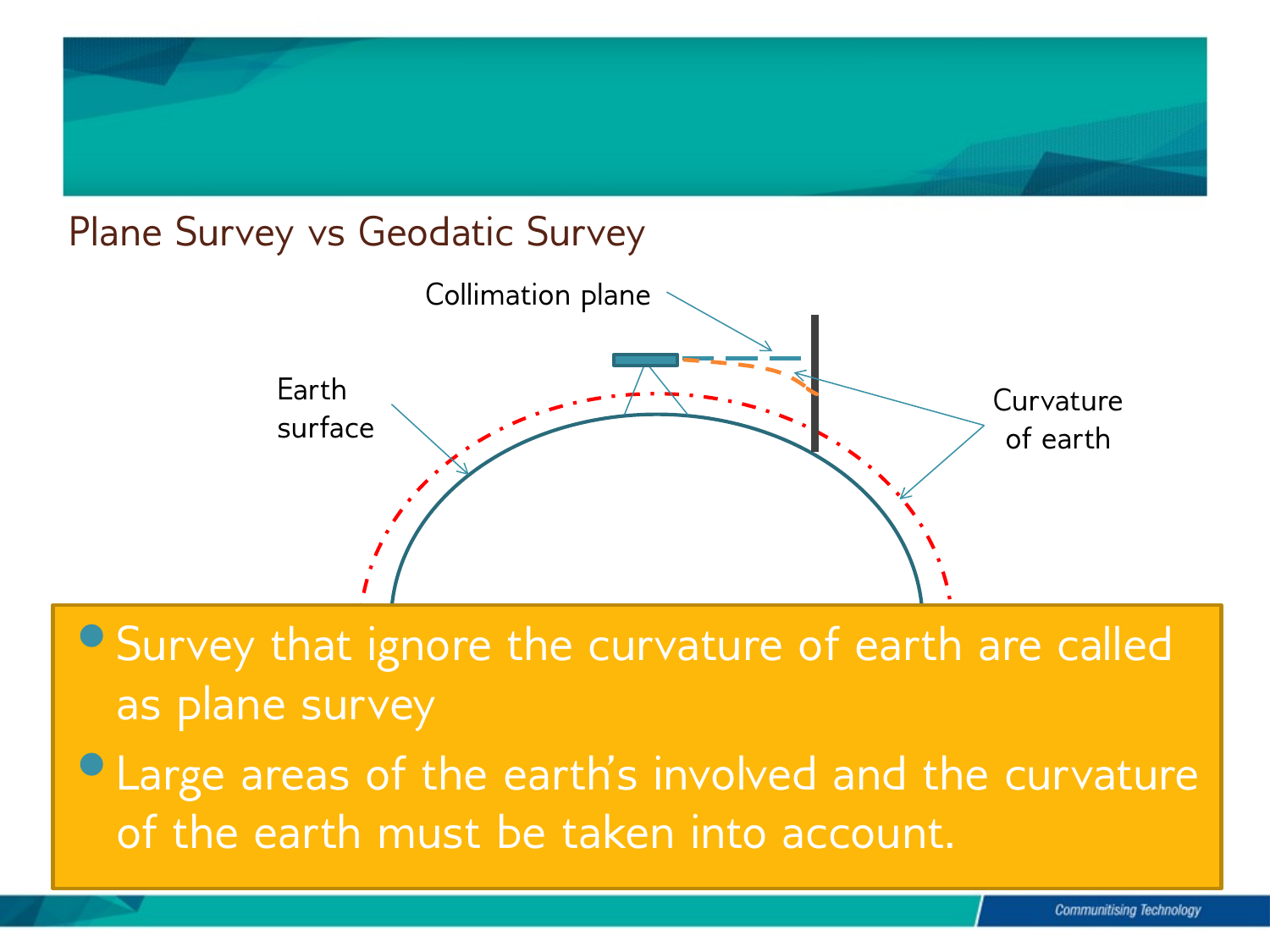

# Plane Survey vs Geodatic Survey
Collimation plane

Earth surface
Curvature of earth

Survey that ignore the curvature of earth are called as plane survey
Large areas of the earth’s involved and the curvature of the earth must be taken into account.